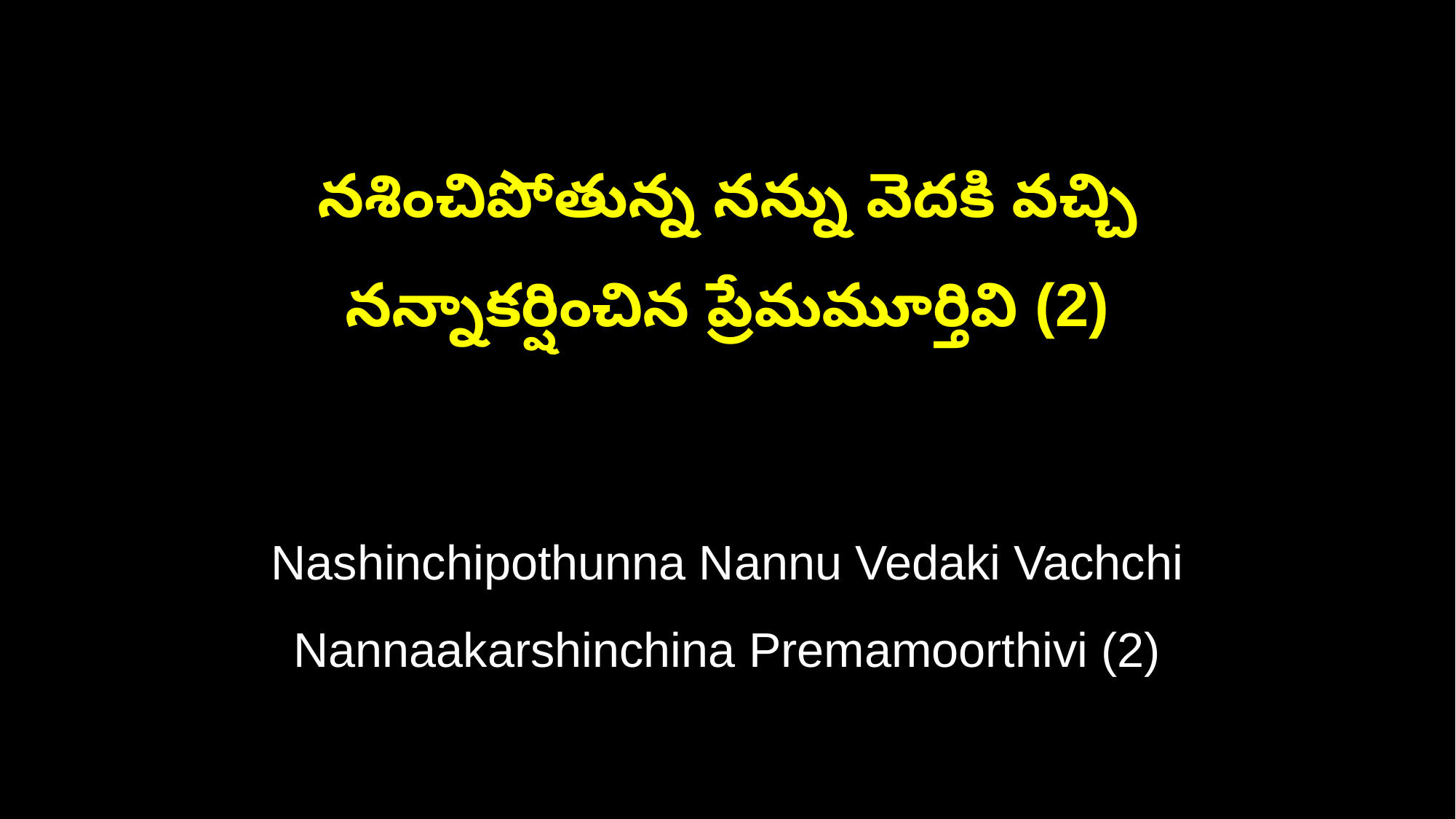

నశించిపోతున్న నన్ను వెదకి వచ్చి
నన్నాకర్షించిన ప్రేమమూర్తివి (2)
Nashinchipothunna Nannu Vedaki Vachchi
Nannaakarshinchina Premamoorthivi (2)